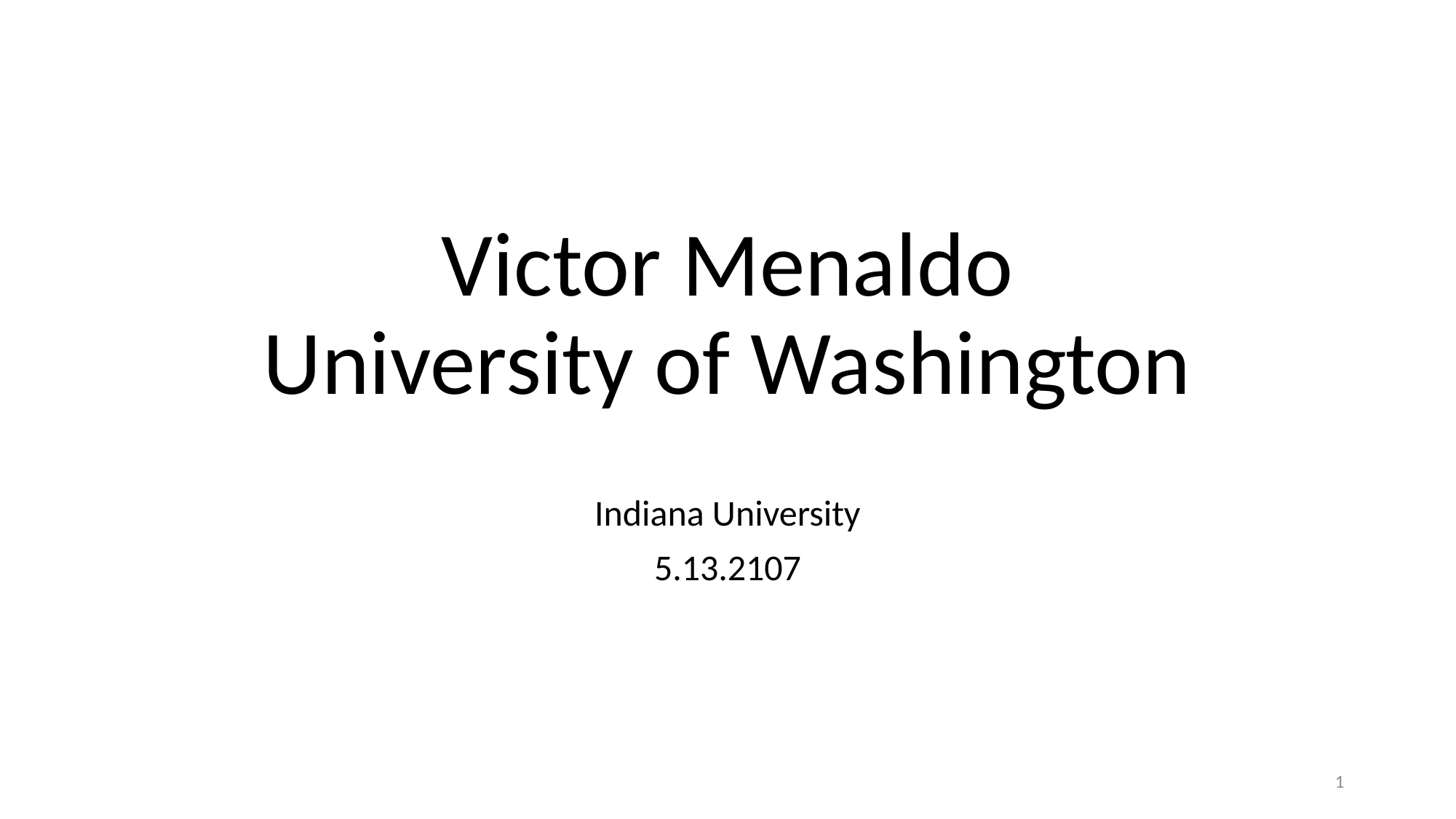

# Victor Menaldo University of Washington

Indiana University
5.13.2107
1